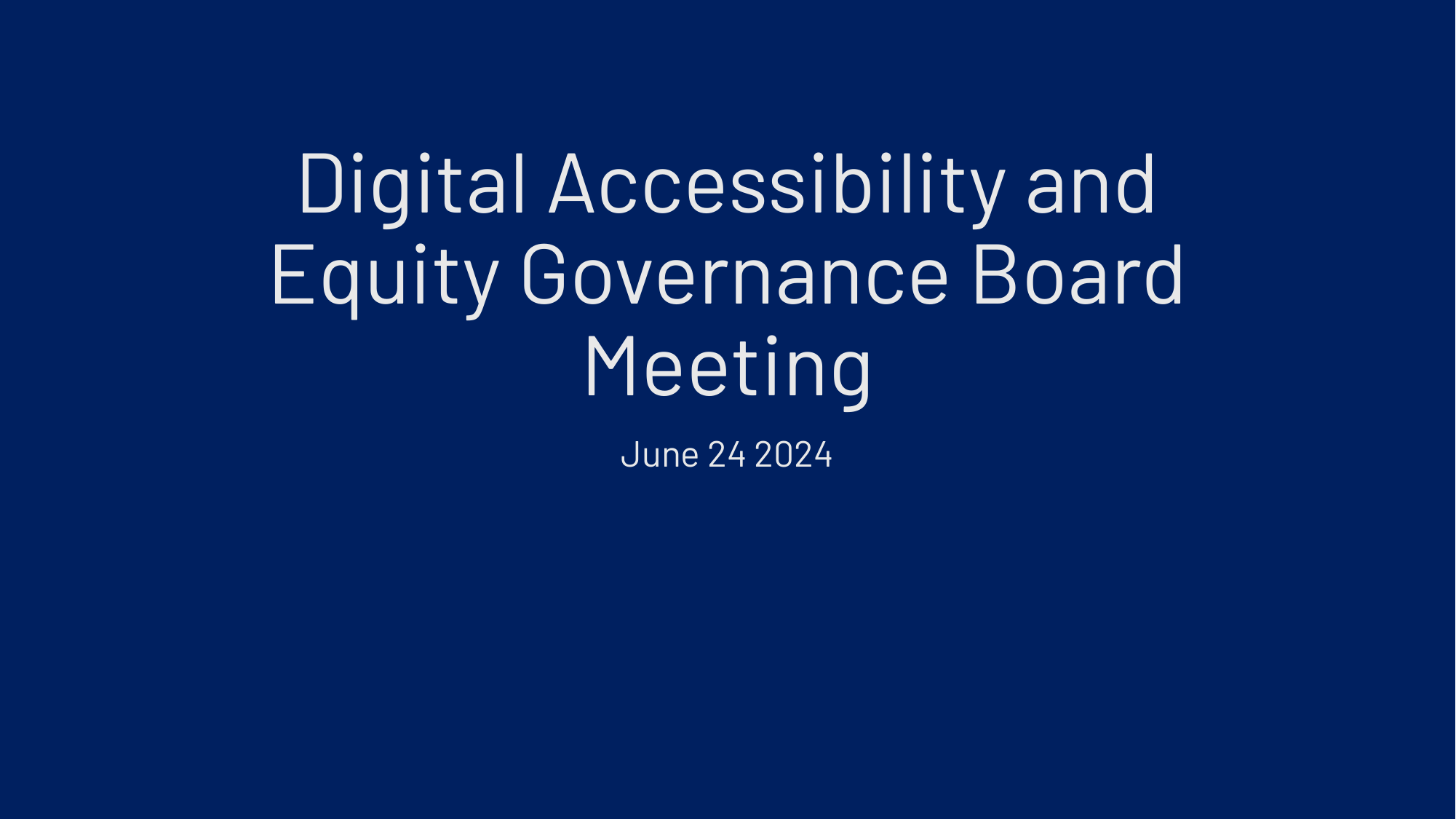

# Digital Accessibility and Equity Governance Board Meeting
June 24 2024